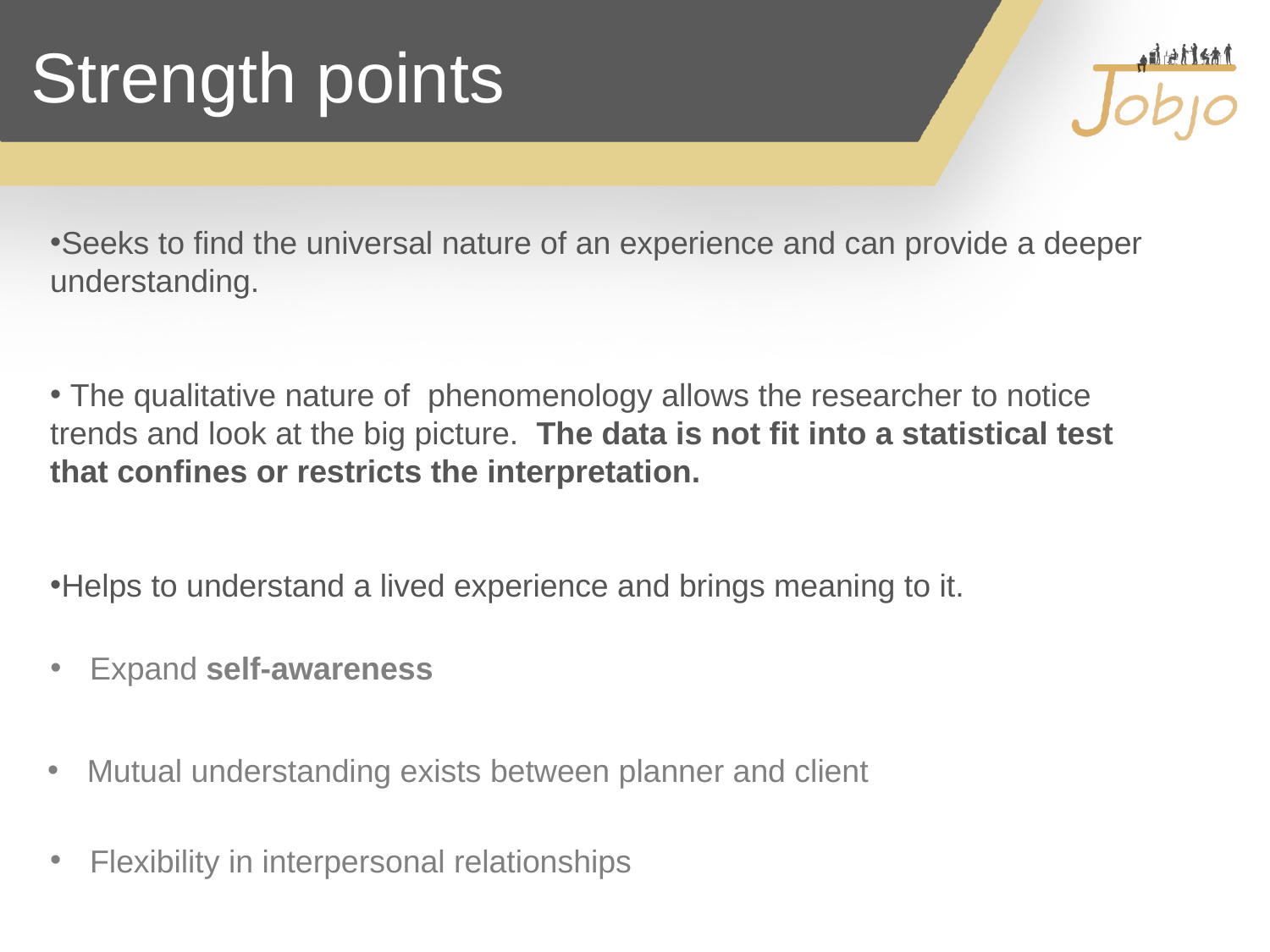

Strength points
Seeks to find the universal nature of an experience and can provide a deeper understanding.

 The qualitative nature of  phenomenology allows the researcher to notice trends and look at the big picture.  The data is not fit into a statistical test that confines or restricts the interpretation.

Helps to understand a lived experience and brings meaning to it.

Expand self-awareness
Mutual understanding exists between planner and client
Flexibility in interpersonal relationships